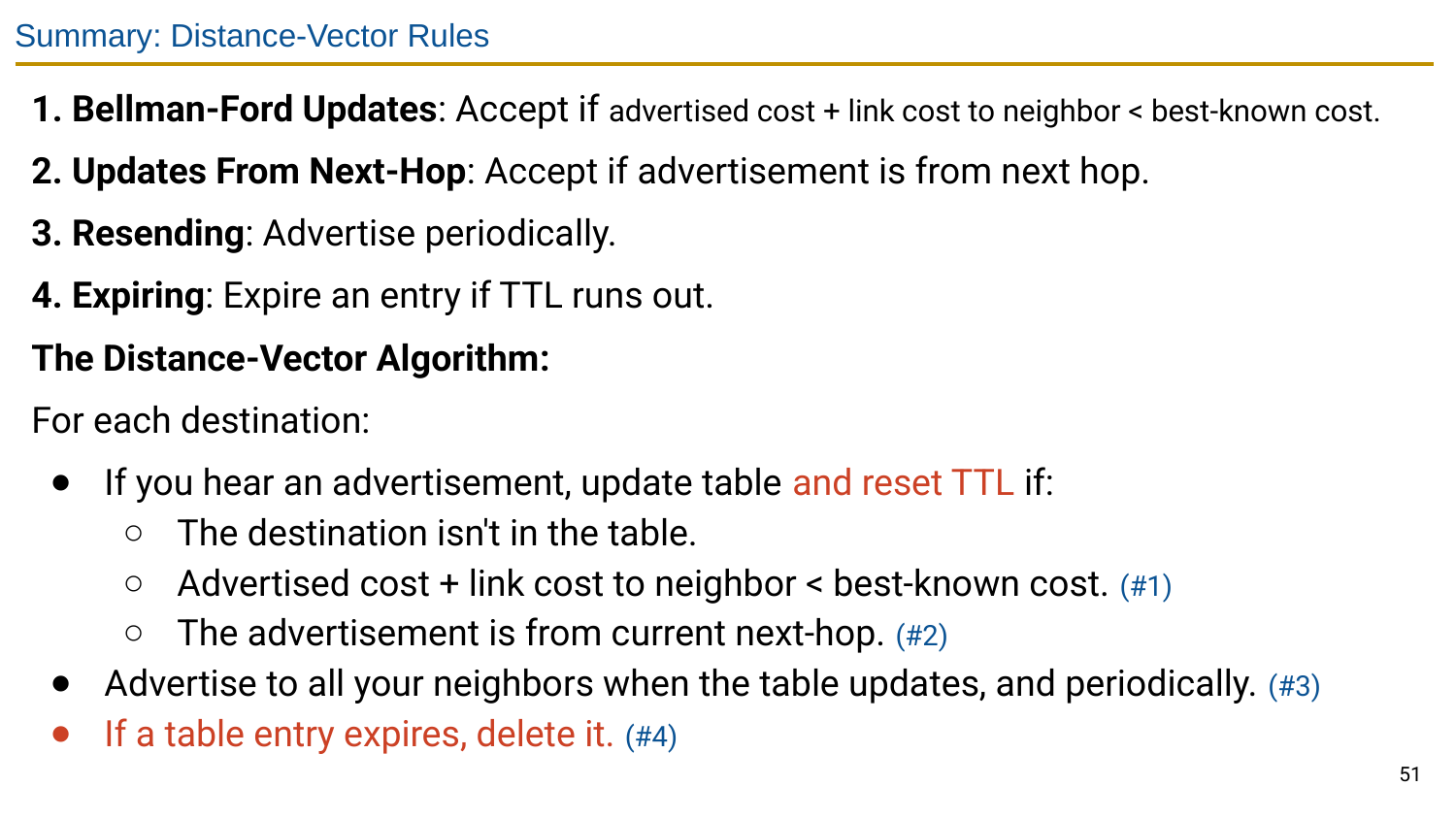

# Summary: Distance-Vector Rules
1. Bellman-Ford Updates: Accept if advertised cost + link cost to neighbor < best-known cost.
2. Updates From Next-Hop: Accept if advertisement is from next hop.
3. Resending: Advertise periodically.
4. Expiring: Expire an entry if TTL runs out.
The Distance-Vector Algorithm:
For each destination:
If you hear an advertisement, update table and reset TTL if:
The destination isn't in the table.
Advertised cost + link cost to neighbor < best-known cost. (#1)
The advertisement is from current next-hop. (#2)
Advertise to all your neighbors when the table updates, and periodically. (#3)
If a table entry expires, delete it. (#4)

51